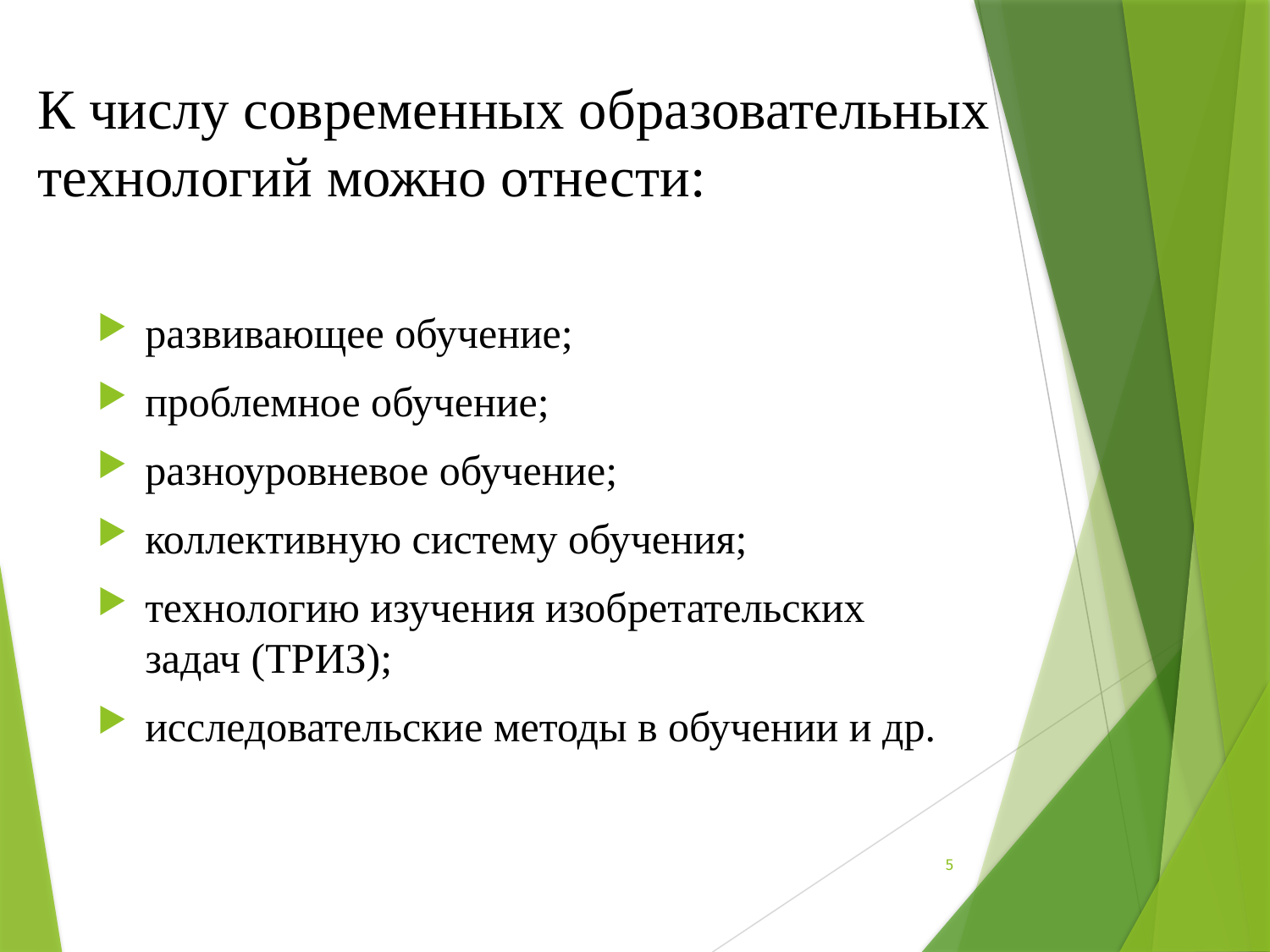

# К числу современных образовательных технологий можно отнести:
развивающее обучение;
проблемное обучение;
разноуровневое обучение;
коллективную систему обучения;
технологию изучения изобретательских задач (ТРИЗ);
исследовательские методы в обучении и др.

5